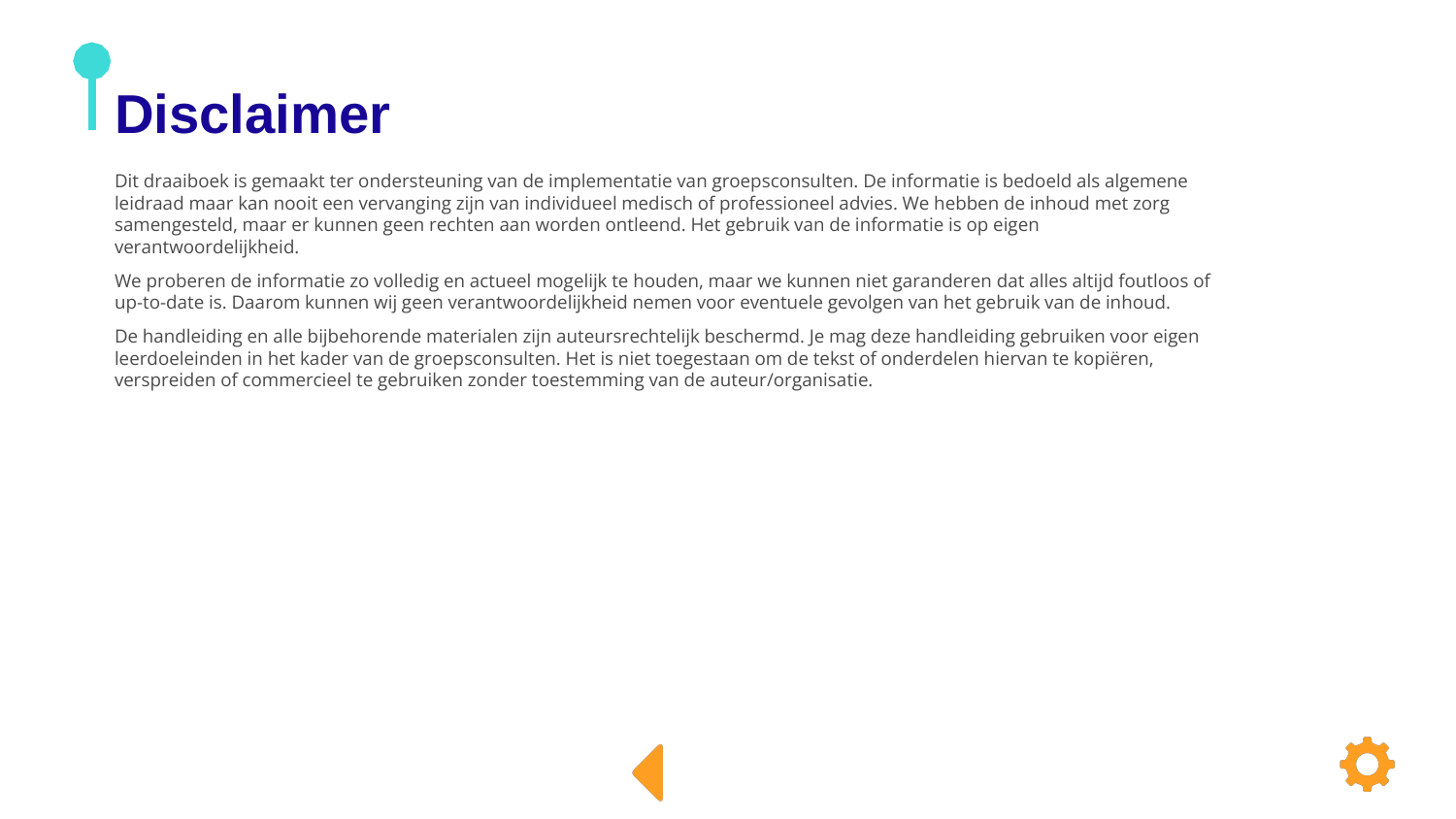

# Disclaimer
Dit draaiboek is gemaakt ter ondersteuning van de implementatie van groepsconsulten. De informatie is bedoeld als algemene leidraad maar kan nooit een vervanging zijn van individueel medisch of professioneel advies. We hebben de inhoud met zorg samengesteld, maar er kunnen geen rechten aan worden ontleend. Het gebruik van de informatie is op eigen verantwoordelijkheid.
We proberen de informatie zo volledig en actueel mogelijk te houden, maar we kunnen niet garanderen dat alles altijd foutloos of up-to-date is. Daarom kunnen wij geen verantwoordelijkheid nemen voor eventuele gevolgen van het gebruik van de inhoud.
De handleiding en alle bijbehorende materialen zijn auteursrechtelijk beschermd. Je mag deze handleiding gebruiken voor eigen leerdoeleinden in het kader van de groepsconsulten. Het is niet toegestaan om de tekst of onderdelen hiervan te kopiëren, verspreiden of commercieel te gebruiken zonder toestemming van de auteur/organisatie.